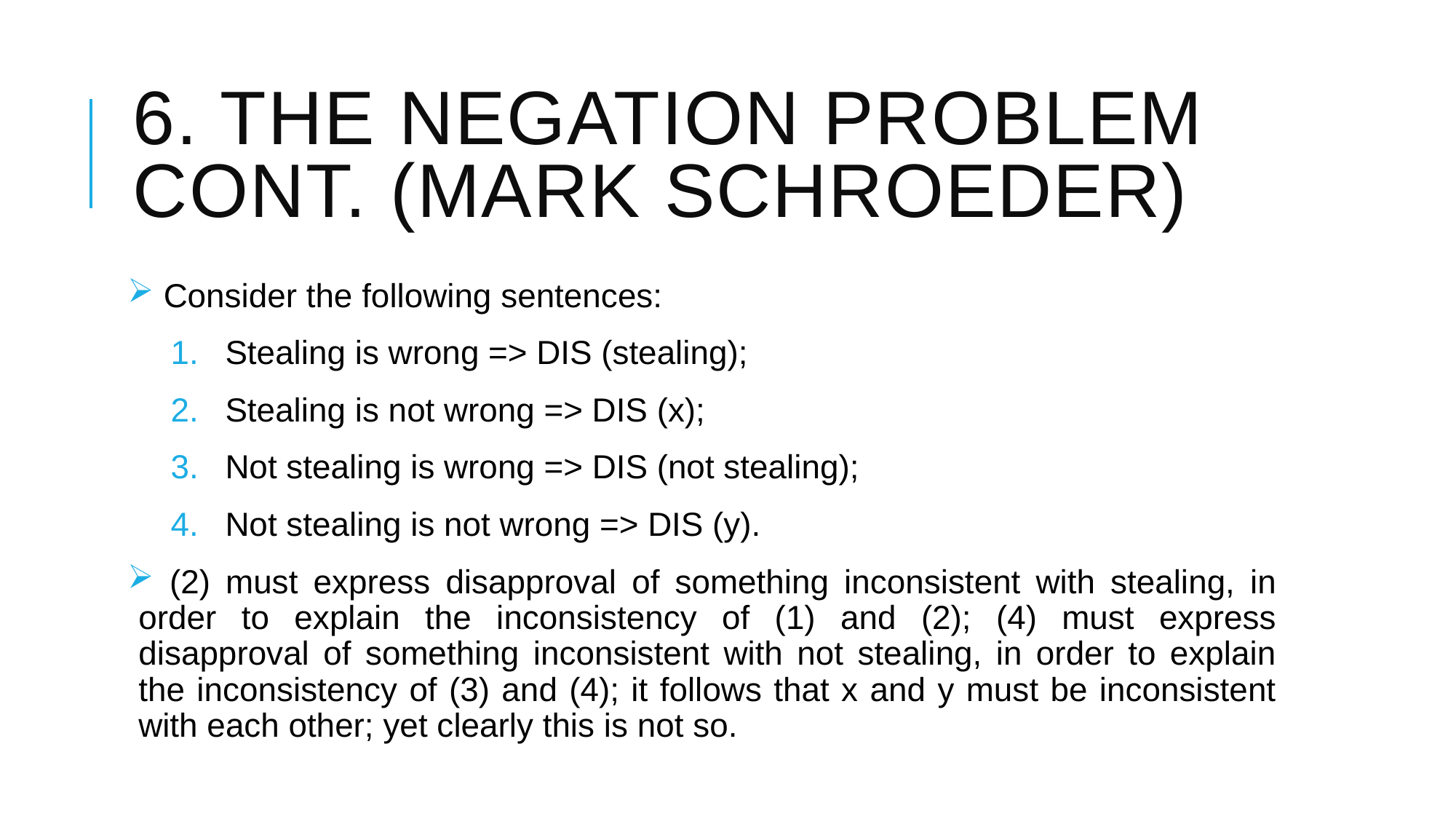

# 6. The negation problem cont. (mark Schroeder)
 Consider the following sentences:
Stealing is wrong => DIS (stealing);
Stealing is not wrong => DIS (x);
Not stealing is wrong => DIS (not stealing);
Not stealing is not wrong => DIS (y).
 (2) must express disapproval of something inconsistent with stealing, in order to explain the inconsistency of (1) and (2); (4) must express disapproval of something inconsistent with not stealing, in order to explain the inconsistency of (3) and (4); it follows that x and y must be inconsistent with each other; yet clearly this is not so.